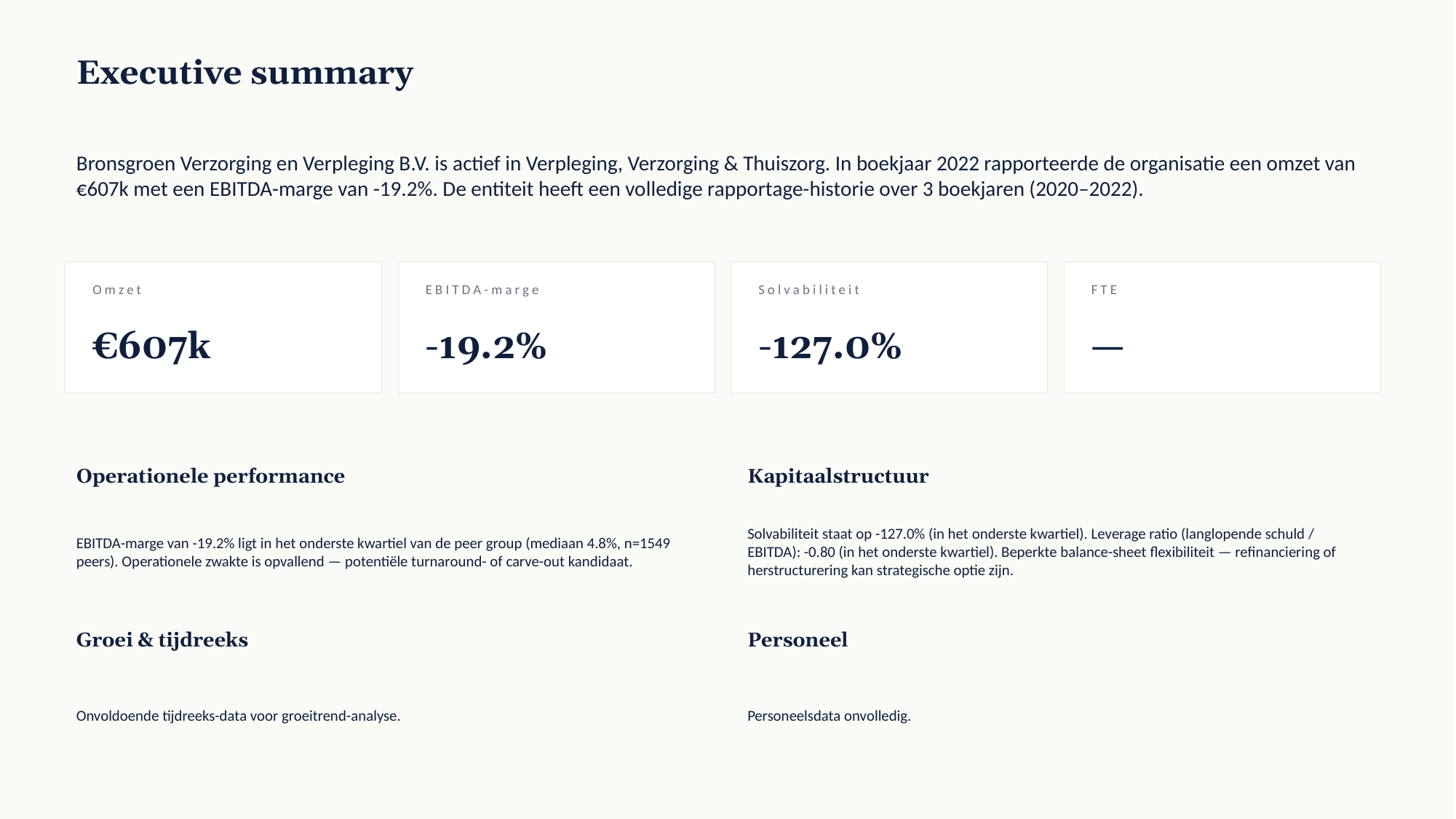

Executive summary
Bronsgroen Verzorging en Verpleging B.V. is actief in Verpleging, Verzorging & Thuiszorg. In boekjaar 2022 rapporteerde de organisatie een omzet van €607k met een EBITDA-marge van -19.2%. De entiteit heeft een volledige rapportage-historie over 3 boekjaren (2020–2022).

Omzet
EBITDA-marge
Solvabiliteit
FTE
€607k
-19.2%
-127.0%
—
Operationele performance
Kapitaalstructuur
EBITDA-marge van -19.2% ligt in het onderste kwartiel van de peer group (mediaan 4.8%, n=1549 peers). Operationele zwakte is opvallend — potentiële turnaround- of carve-out kandidaat.
Solvabiliteit staat op -127.0% (in het onderste kwartiel). Leverage ratio (langlopende schuld / EBITDA): -0.80 (in het onderste kwartiel). Beperkte balance-sheet flexibiliteit — refinanciering of herstructurering kan strategische optie zijn.
Groei & tijdreeks
Personeel
Onvoldoende tijdreeks-data voor groeitrend-analyse.
Personeelsdata onvolledig.